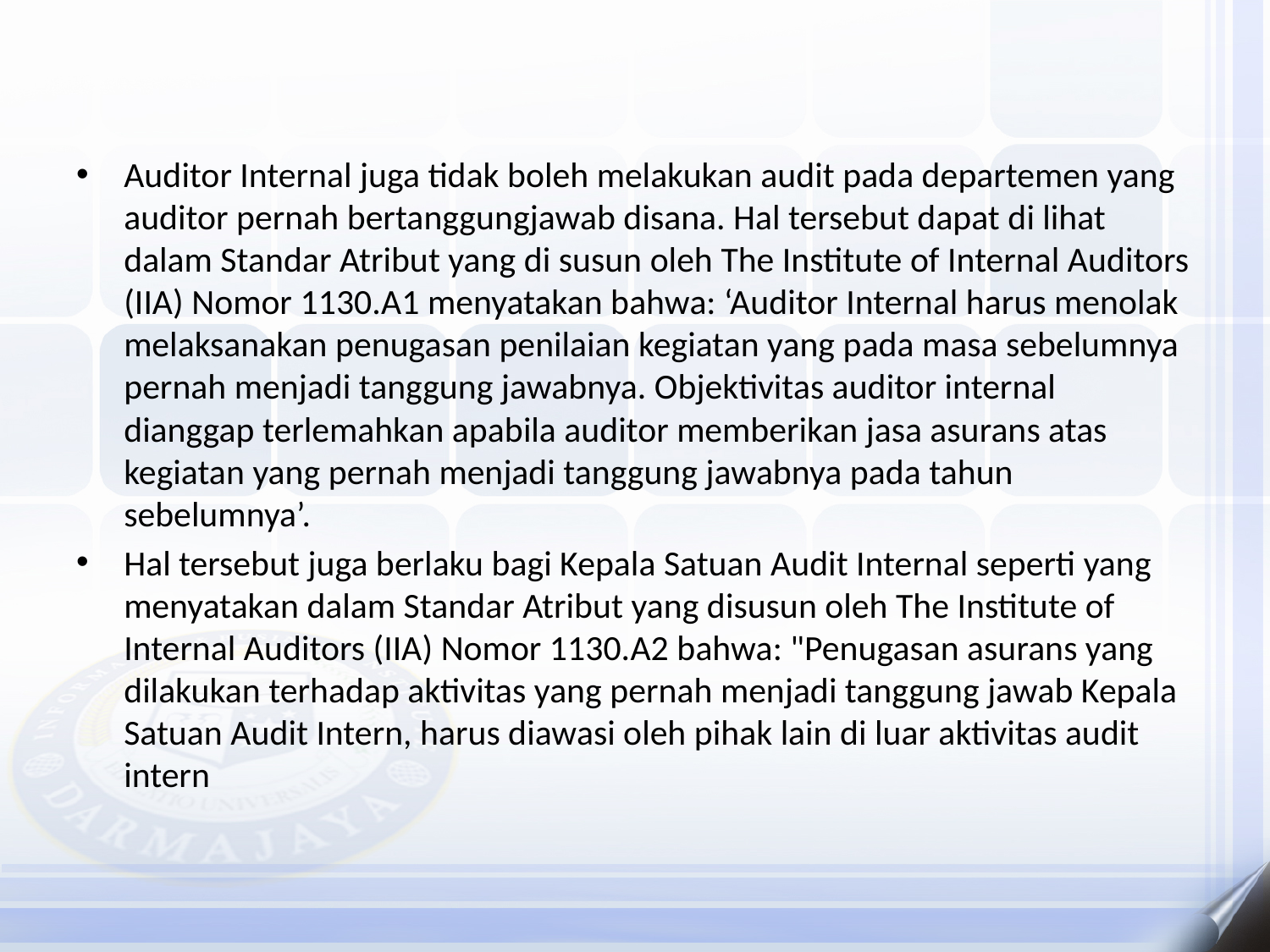

Auditor Internal juga tidak boleh melakukan audit pada departemen yang auditor pernah bertanggungjawab disana. Hal tersebut dapat di lihat dalam Standar Atribut yang di susun oleh The Institute of Internal Auditors (IIA) Nomor 1130.A1 menyatakan bahwa: ‘Auditor Internal harus menolak melaksanakan penugasan penilaian kegiatan yang pada masa sebelumnya pernah menjadi tanggung jawabnya. Objektivitas auditor internal dianggap terlemahkan apabila auditor memberikan jasa asurans atas kegiatan yang pernah menjadi tanggung jawabnya pada tahun sebelumnya’.
Hal tersebut juga berlaku bagi Kepala Satuan Audit Internal seperti yang menyatakan dalam Standar Atribut yang disusun oleh The Institute of Internal Auditors (IIA) Nomor 1130.A2 bahwa: "Penugasan asurans yang dilakukan terhadap aktivitas yang pernah menjadi tanggung jawab Kepala Satuan Audit Intern, harus diawasi oleh pihak lain di luar aktivitas audit intern